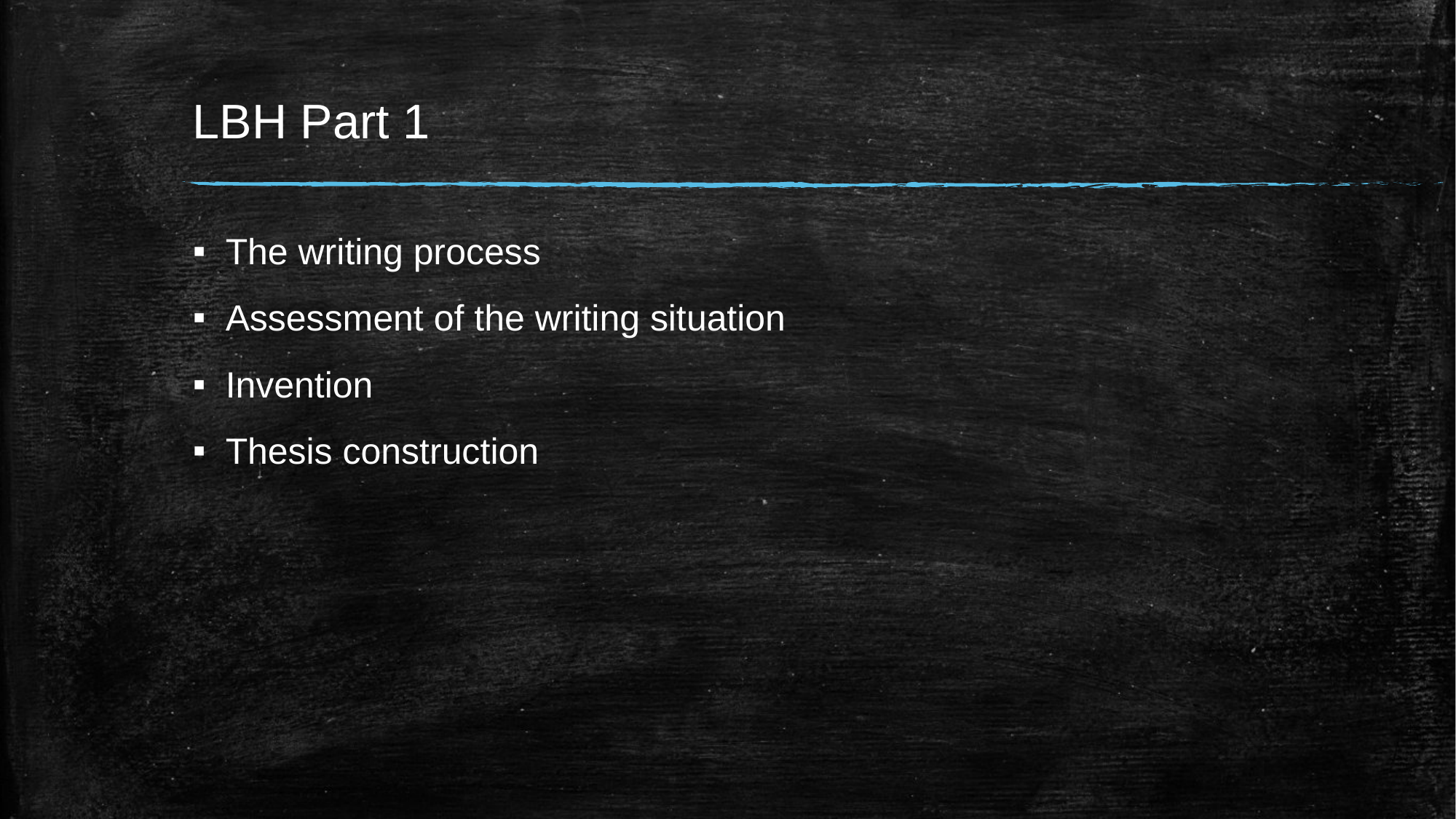

# LBH Part 1
The writing process
Assessment of the writing situation
Invention
Thesis construction